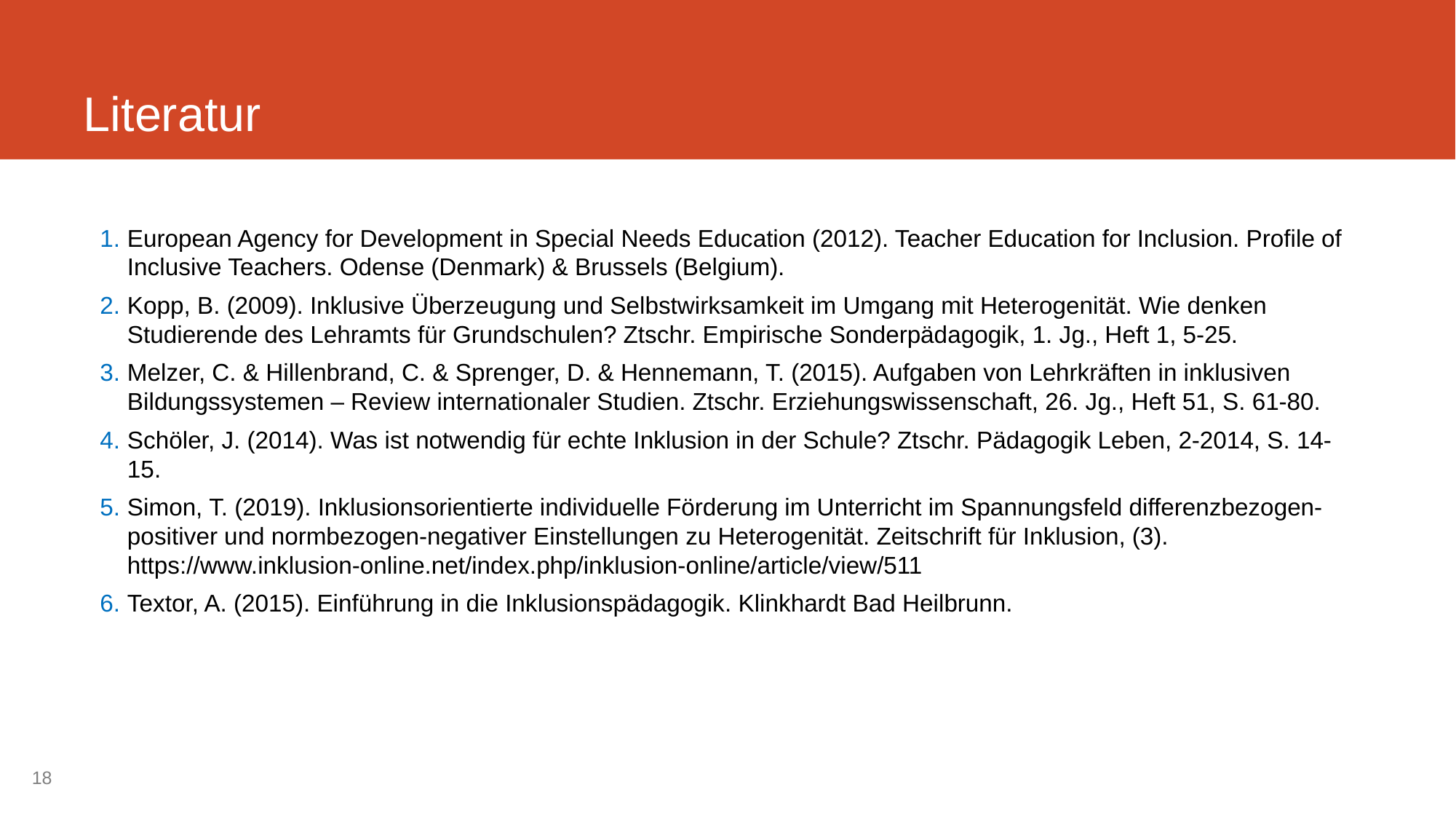

# Literatur
European Agency for Development in Special Needs Education (2012). Teacher Education for Inclusion. Profile of Inclusive Teachers. Odense (Denmark) & Brussels (Belgium).
Kopp, B. (2009). Inklusive Überzeugung und Selbstwirksamkeit im Umgang mit Heterogenität. Wie denken Studierende des Lehramts für Grundschulen? Ztschr. Empirische Sonderpädagogik, 1. Jg., Heft 1, 5-25.
Melzer, C. & Hillenbrand, C. & Sprenger, D. & Hennemann, T. (2015). Aufgaben von Lehrkräften in inklusiven Bildungssystemen – Review internationaler Studien. Ztschr. Erziehungswissenschaft, 26. Jg., Heft 51, S. 61-80.
Schöler, J. (2014). Was ist notwendig für echte Inklusion in der Schule? Ztschr. Pädagogik Leben, 2-2014, S. 14-15.
Simon, T. (2019). Inklusionsorientierte individuelle Förderung im Unterricht im Spannungsfeld differenzbezogen-positiver und normbezogen-negativer Einstellungen zu Heterogenität. Zeitschrift für Inklusion, (3). https://www.inklusion-online.net/index.php/inklusion-online/article/view/511
Textor, A. (2015). Einführung in die Inklusionspädagogik. Klinkhardt Bad Heilbrunn.